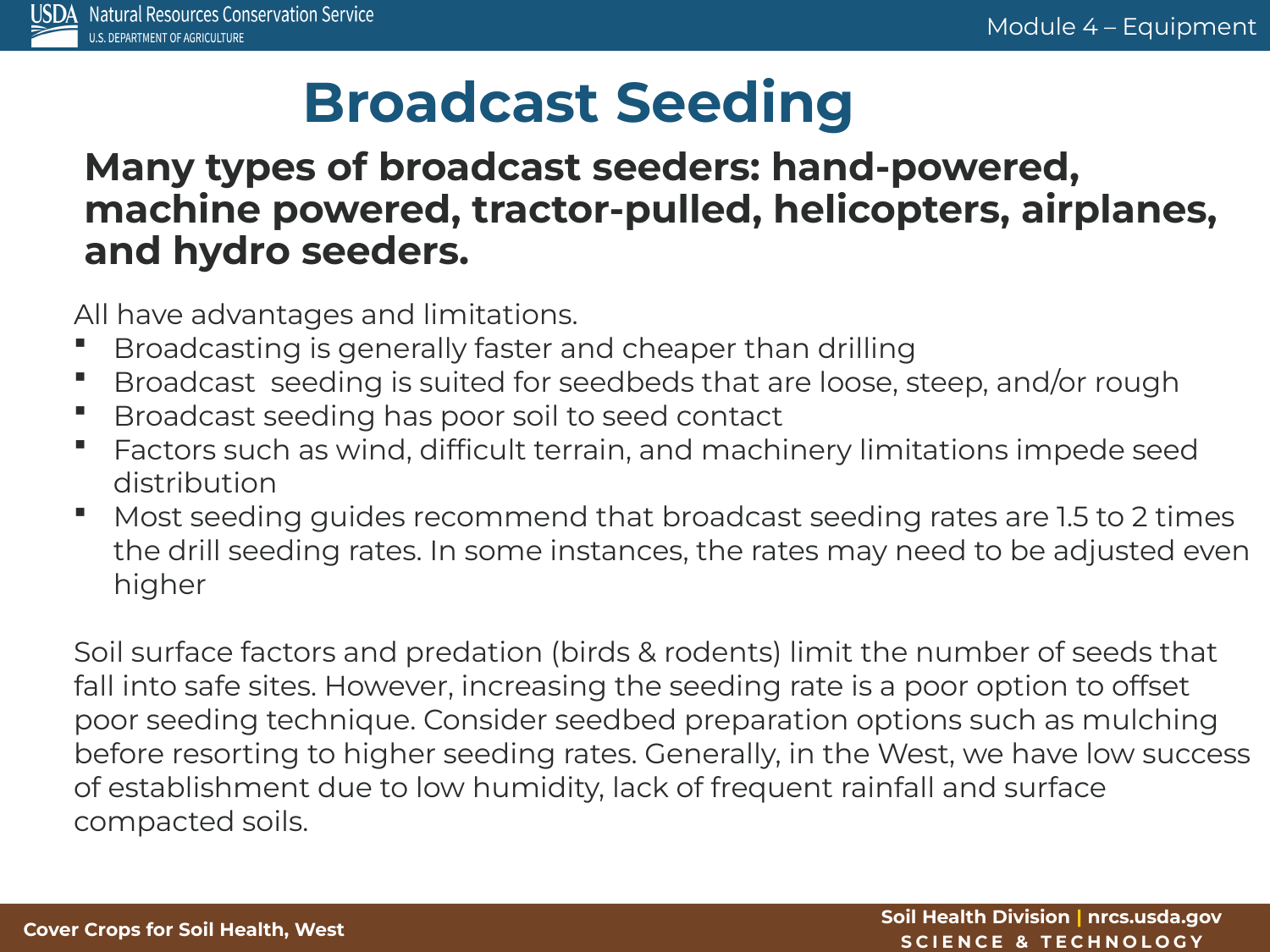

Broadcast Seeding
Many types of broadcast seeders: hand-powered, machine powered, tractor-pulled, helicopters, airplanes, and hydro seeders.
All have advantages and limitations.
Broadcasting is generally faster and cheaper than drilling
Broadcast  seeding is suited for seedbeds that are loose, steep, and/or rough
Broadcast seeding has poor soil to seed contact
Factors such as wind, difficult terrain, and machinery limitations impede seed distribution
Most seeding guides recommend that broadcast seeding rates are 1.5 to 2 times the drill seeding rates. In some instances, the rates may need to be adjusted even higher

Soil surface factors and predation (birds & rodents) limit the number of seeds that fall into safe sites. However, increasing the seeding rate is a poor option to offset poor seeding technique. Consider seedbed preparation options such as mulching before resorting to higher seeding rates. Generally, in the West, we have low success of establishment due to low humidity, lack of frequent rainfall and surface compacted soils.